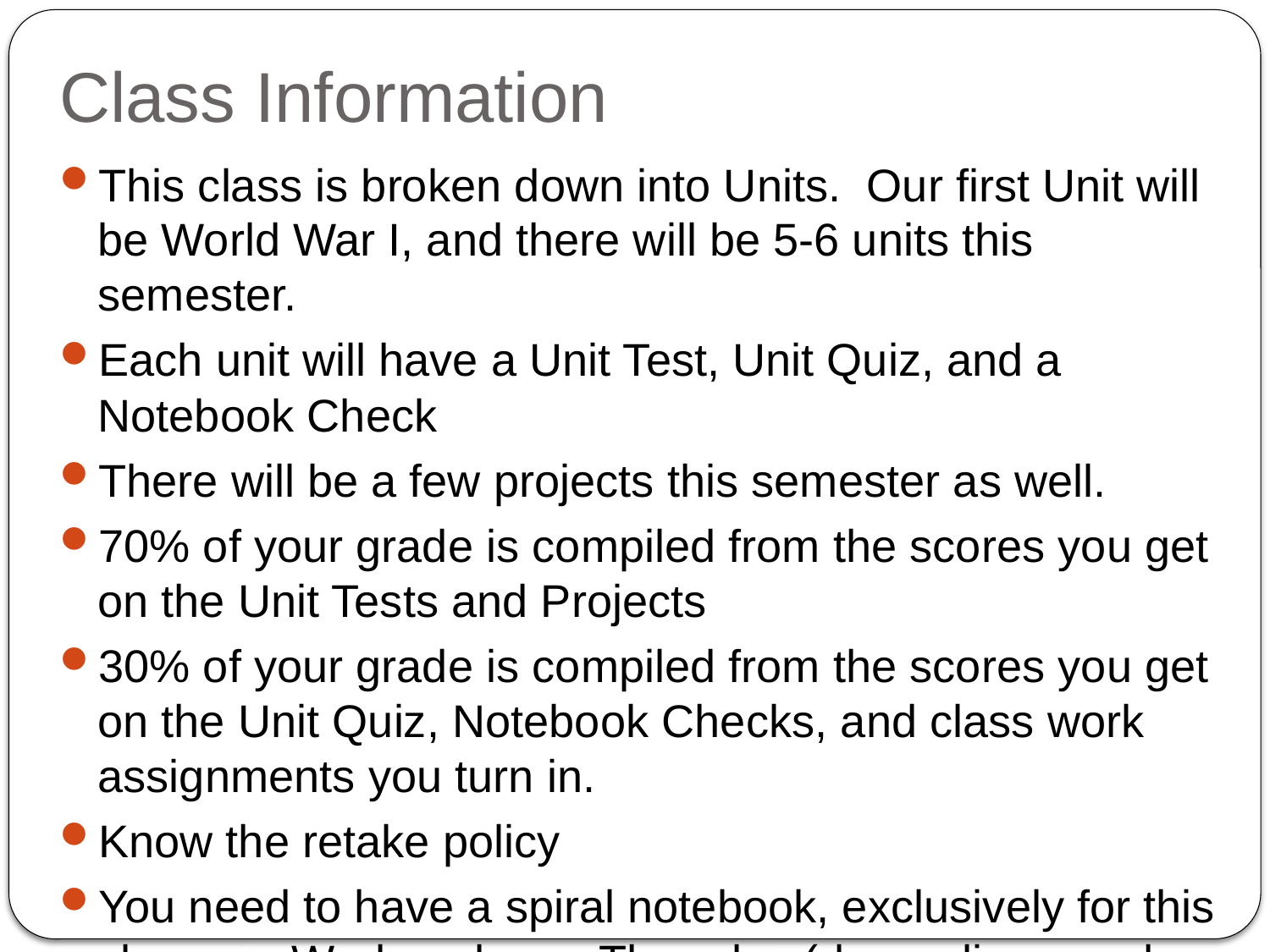

# Class Information
This class is broken down into Units.  Our first Unit will be World War I, and there will be 5-6 units this semester.
Each unit will have a Unit Test, Unit Quiz, and a Notebook Check
There will be a few projects this semester as well.
70% of your grade is compiled from the scores you get on the Unit Tests and Projects
30% of your grade is compiled from the scores you get on the Unit Quiz, Notebook Checks, and class work assignments you turn in.
Know the retake policy
You need to have a spiral notebook, exclusively for this class, on Wednesday or Thursday (depending on when you have this class).
Notebook will be for sale if you need one.  The cost is $.50